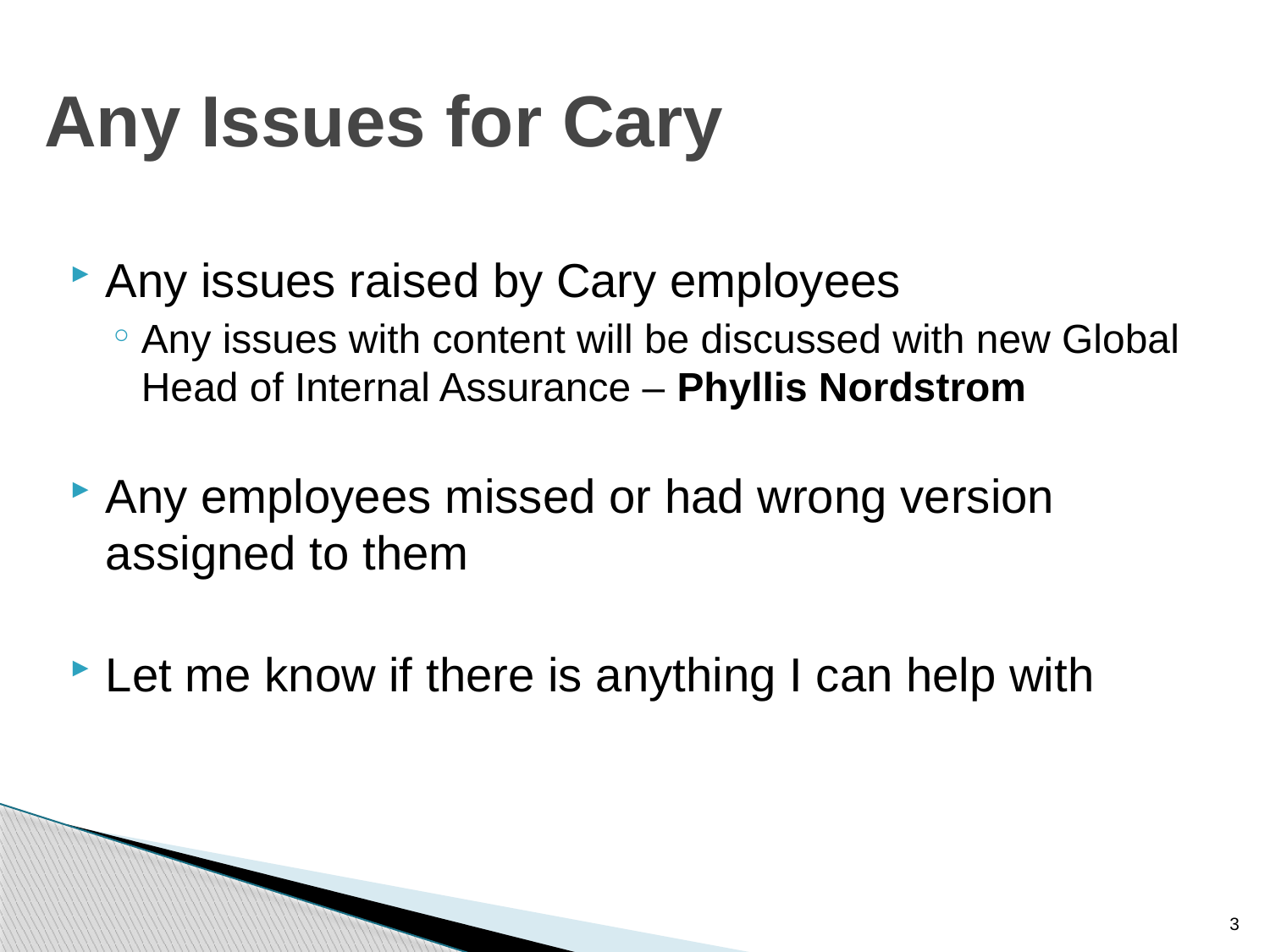

# Any Issues for Cary
Any issues raised by Cary employees
Any issues with content will be discussed with new Global Head of Internal Assurance – Phyllis Nordstrom
Any employees missed or had wrong version assigned to them
Let me know if there is anything I can help with
3